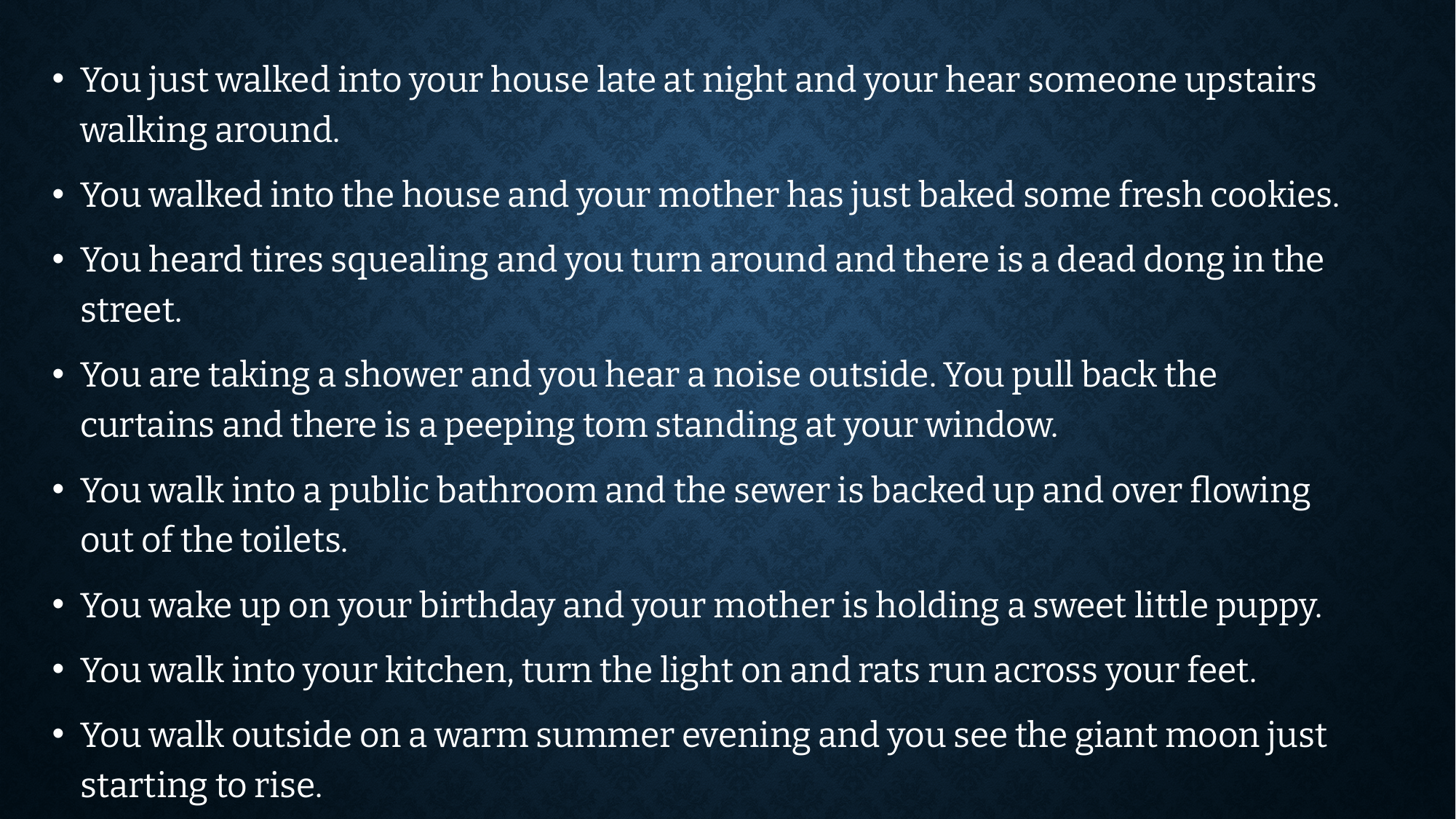

You just walked into your house late at night and your hear someone upstairs walking around.
You walked into the house and your mother has just baked some fresh cookies.
You heard tires squealing and you turn around and there is a dead dong in the street.
You are taking a shower and you hear a noise outside. You pull back the curtains and there is a peeping tom standing at your window.
You walk into a public bathroom and the sewer is backed up and over flowing out of the toilets.
You wake up on your birthday and your mother is holding a sweet little puppy.
You walk into your kitchen, turn the light on and rats run across your feet.
You walk outside on a warm summer evening and you see the giant moon just starting to rise.

#